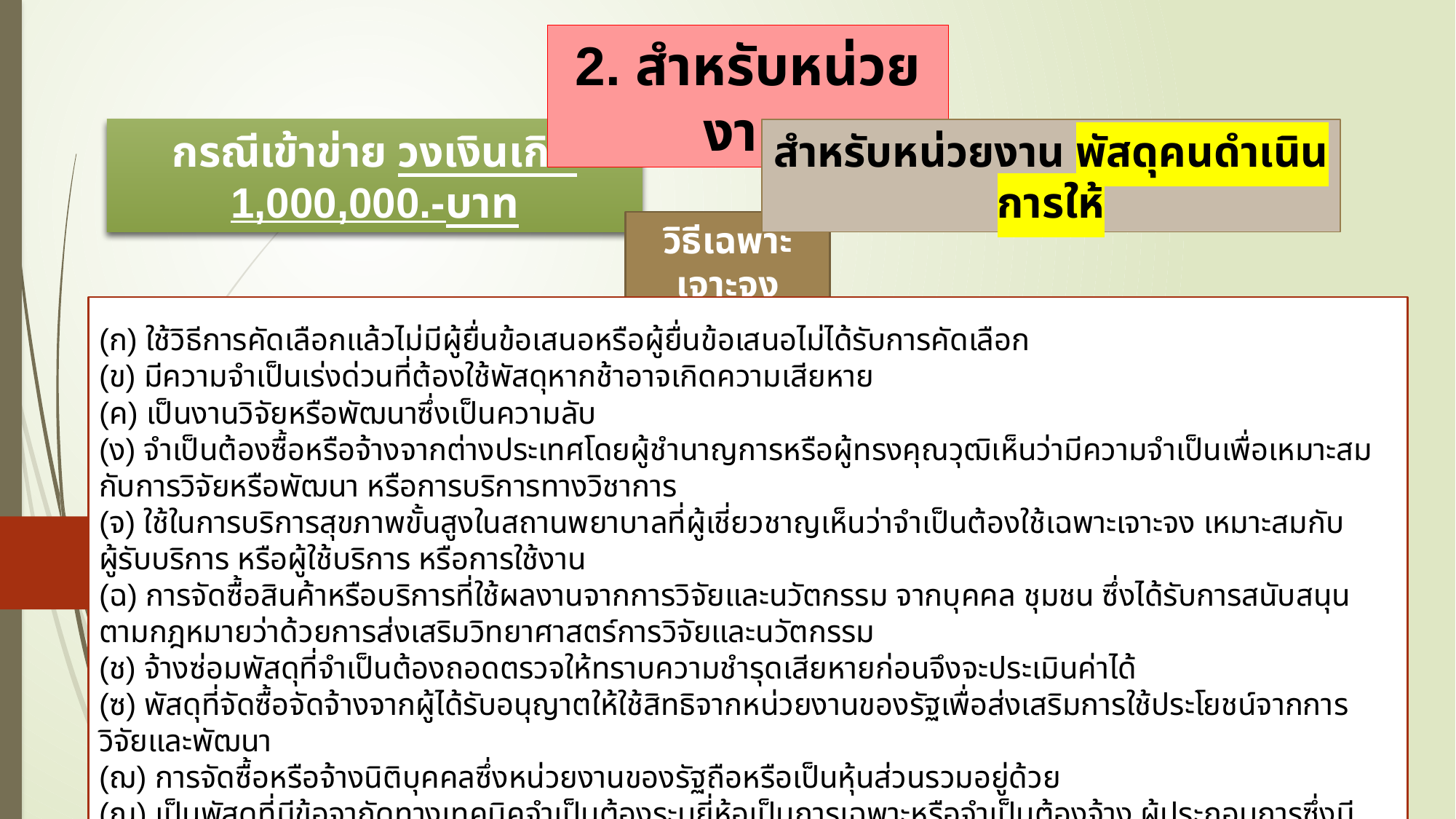

2. สำหรับหน่วยงาน
กรณีเข้าข่าย วงเงินเกิน 1,000,000.-บาท
สำหรับหน่วยงาน พัสดุคนดำเนินการให้
วิธีเฉพาะเจาะจง

(ก) ใช้วิธีการคัดเลือกแล้วไม่มีผู้ยื่นข้อเสนอหรือผู้ยื่นข้อเสนอไม่ได้รับการคัดเลือก
(ข) มีความจำเป็นเร่งด่วนที่ต้องใช้พัสดุหากช้าอาจเกิดความเสียหาย
(ค) เป็นงานวิจัยหรือพัฒนาซึ่งเป็นความลับ
(ง) จำเป็นต้องซื้อหรือจ้างจากต่างประเทศโดยผู้ชำนาญการหรือผู้ทรงคุณวุฒิเห็นว่ามีความจำเป็นเพื่อเหมาะสมกับการวิจัยหรือพัฒนา หรือการบริการทางวิชาการ
(จ) ใช้ในการบริการสุขภาพขั้นสูงในสถานพยาบาลที่ผู้เชี่ยวชาญเห็นว่าจำเป็นต้องใช้เฉพาะเจาะจง เหมาะสมกับผู้รับบริการ หรือผู้ใช้บริการ หรือการใช้งาน
(ฉ) การจัดซื้อสินค้าหรือบริการที่ใช้ผลงานจากการวิจัยและนวัตกรรม จากบุคคล ชุมชน ซึ่งได้รับการสนับสนุนตามกฎหมายว่าด้วยการส่งเสริมวิทยาศาสตร์การวิจัยและนวัตกรรม
(ช) จ้างซ่อมพัสดุที่จำเป็นต้องถอดตรวจให้ทราบความชำรุดเสียหายก่อนจึงจะประเมินค่าได้
(ซ) พัสดุที่จัดซื้อจัดจ้างจากผู้ได้รับอนุญาตให้ใช้สิทธิจากหน่วยงานของรัฐเพื่อส่งเสริมการใช้ประโยชน์จากการวิจัยและพัฒนา
(ฌ) การจัดซื้อหรือจ้างนิติบุคคลซึ่งหน่วยงานของรัฐถือหรือเป็นหุ้นส่วนรวมอยู่ด้วย
(ญ) เป็นพัสดุที่มีข้อจากัดทางเทคนิคจำเป็นต้องระบุยี่ห้อเป็นการเฉพาะหรือจำเป็นต้องจ้าง ผู้ประกอบการซึ่งมีคุณสมบัติตรงเพียงรายเดียว